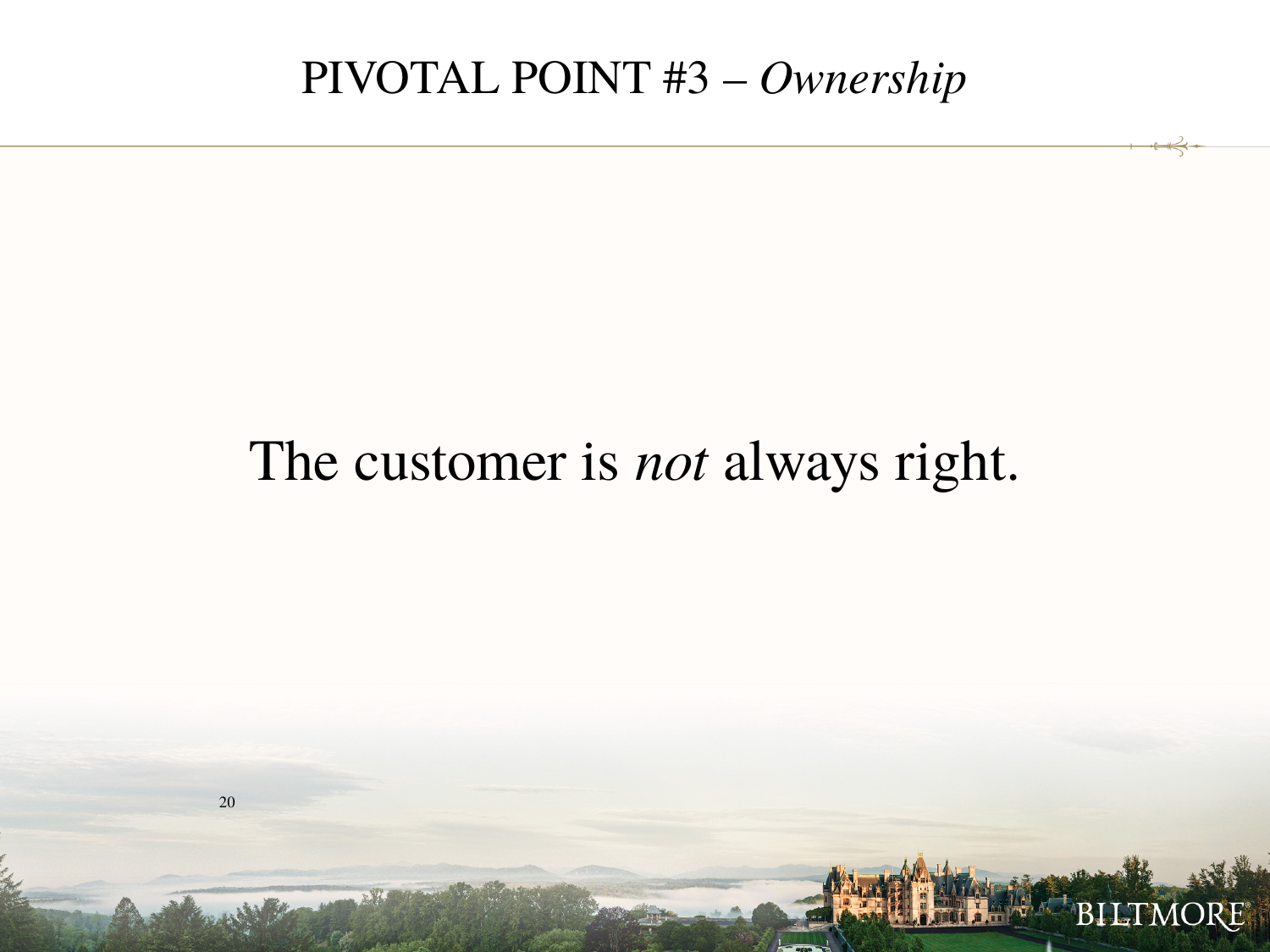

# PIVOTAL POINT #3 – Ownership
The customer is not always right.

20